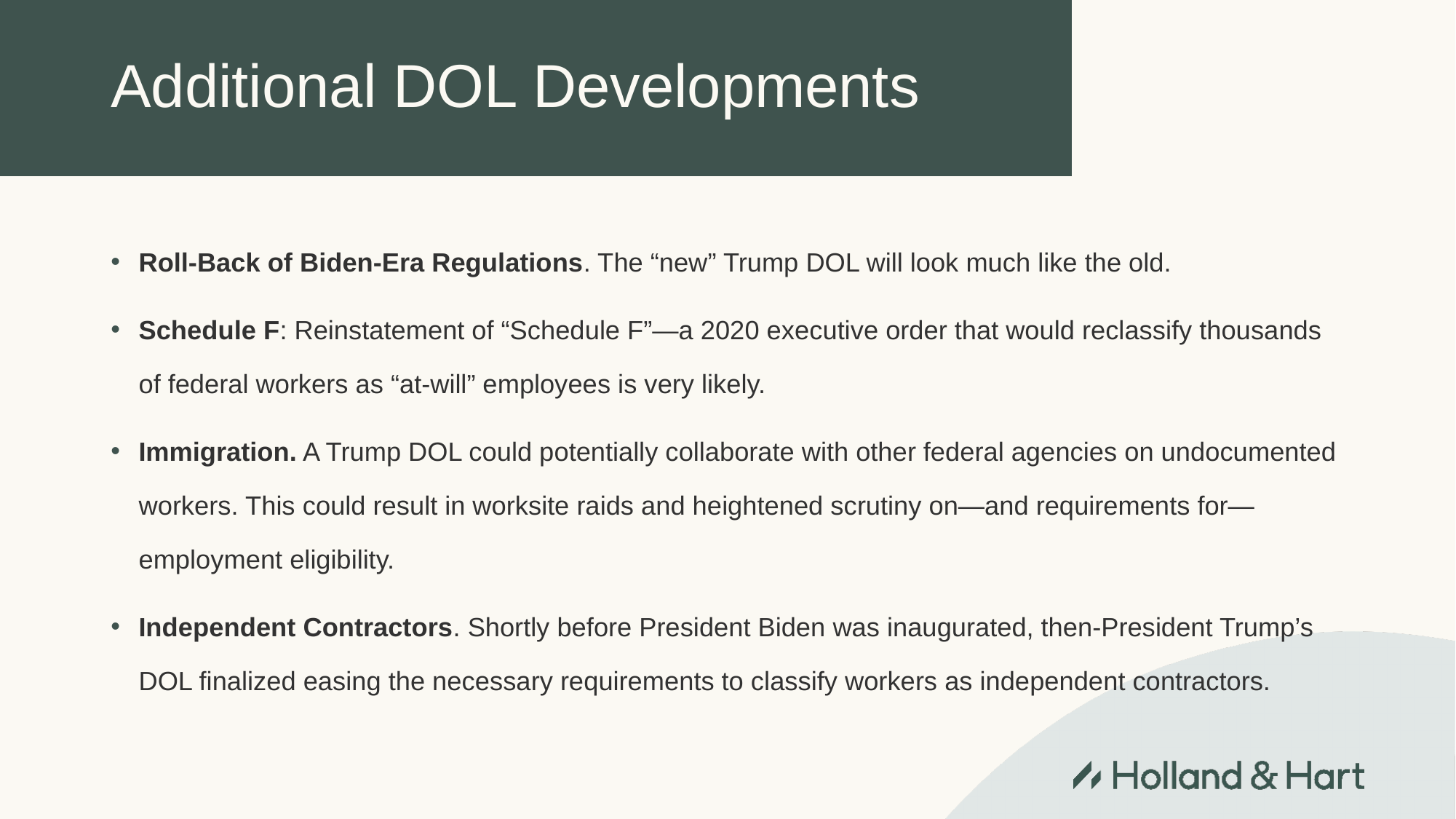

# Additional DOL Developments
Roll-Back of Biden-Era Regulations. The “new” Trump DOL will look much like the old.
Schedule F: Reinstatement of “Schedule F”—a 2020 executive order that would reclassify thousands of federal workers as “at-will” employees is very likely.
Immigration. A Trump DOL could potentially collaborate with other federal agencies on undocumented workers. This could result in worksite raids and heightened scrutiny on—and requirements for—employment eligibility.
Independent Contractors. Shortly before President Biden was inaugurated, then-President Trump’s DOL finalized easing the necessary requirements to classify workers as independent contractors.